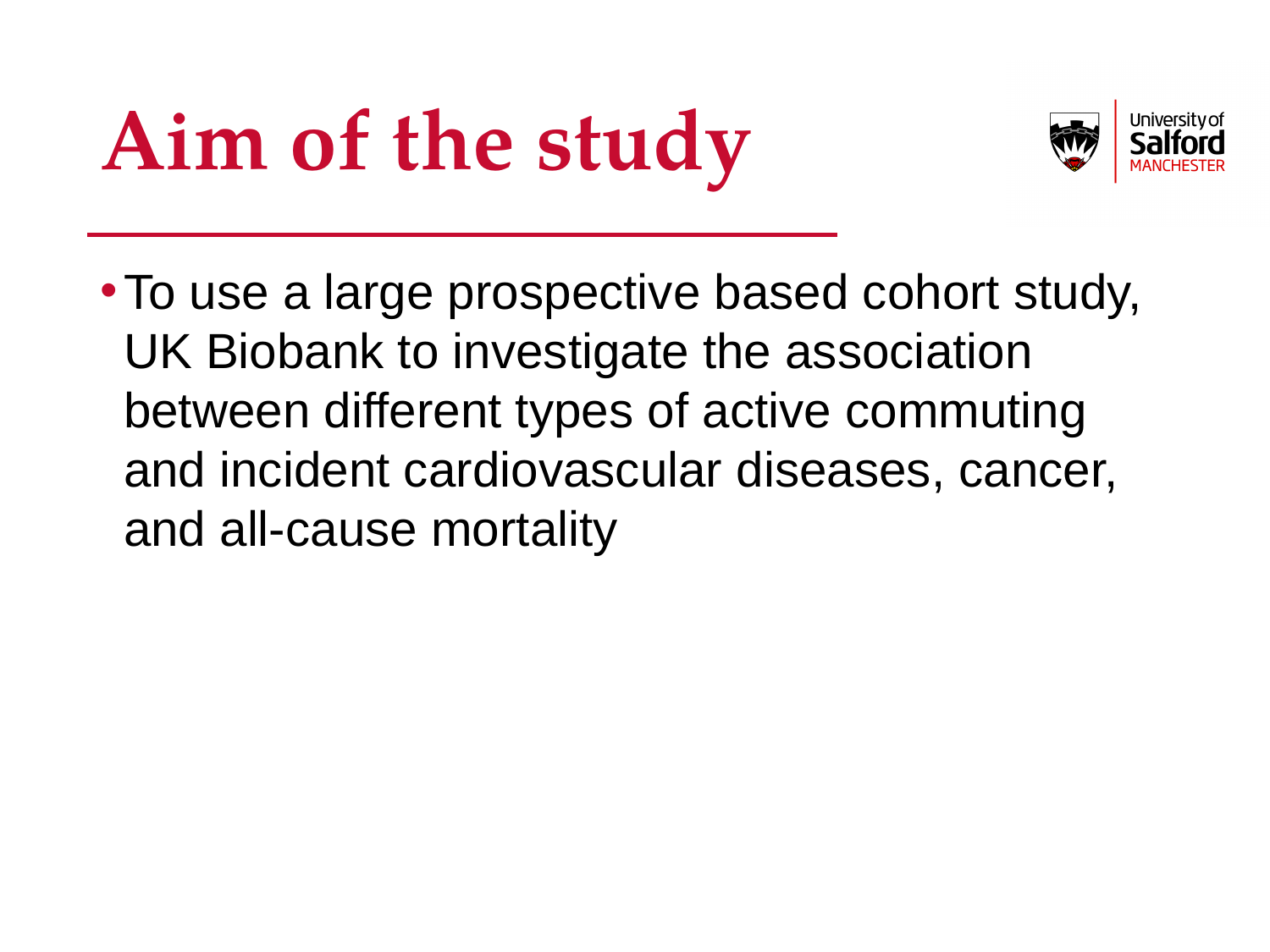

# Aim of the study
To use a large prospective based cohort study, UK Biobank to investigate the association between different types of active commuting and incident cardiovascular diseases, cancer, and all-cause mortality